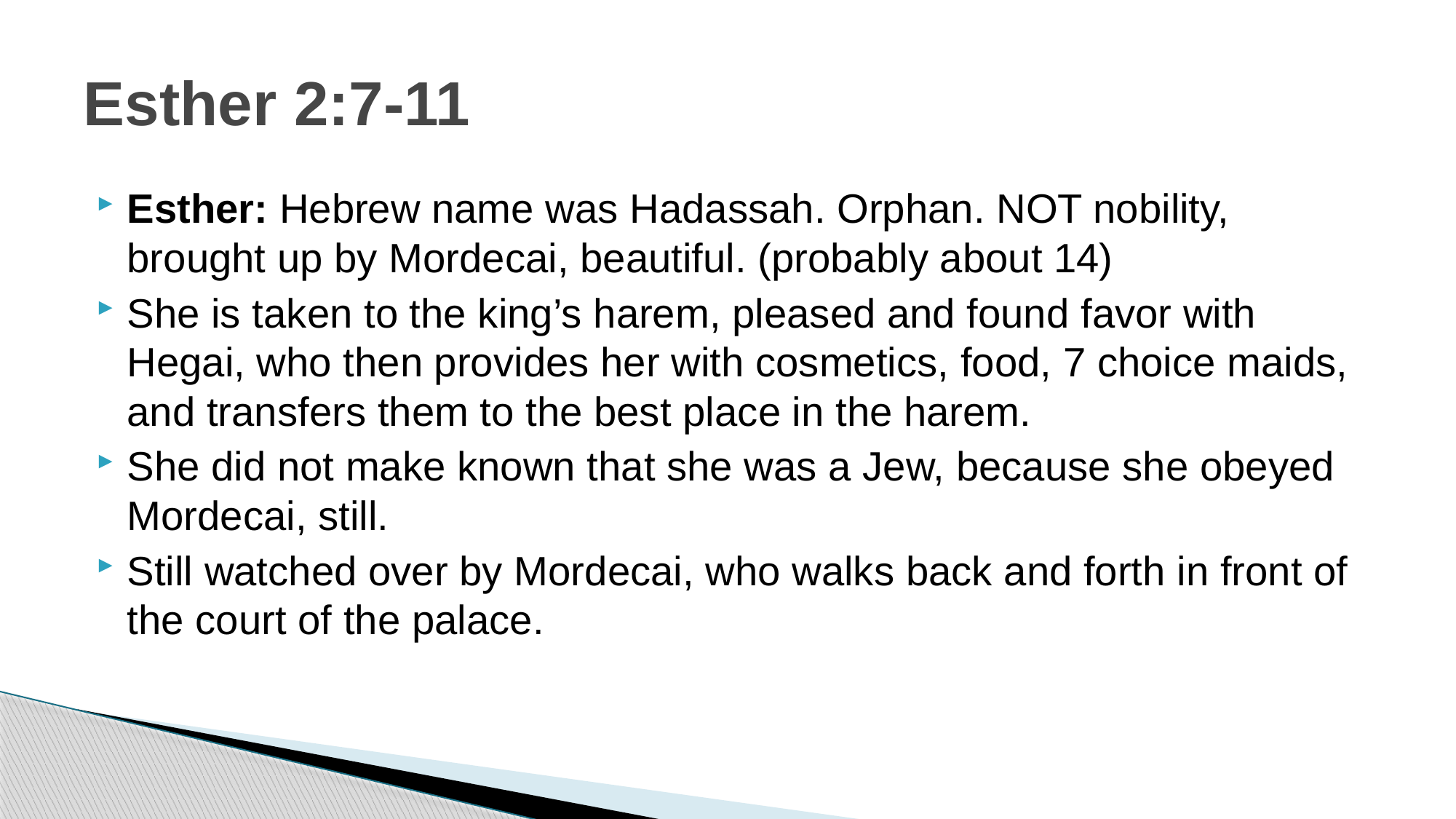

# Esther 2:7-11
Esther: Hebrew name was Hadassah. Orphan. NOT nobility, brought up by Mordecai, beautiful. (probably about 14)
She is taken to the king’s harem, pleased and found favor with Hegai, who then provides her with cosmetics, food, 7 choice maids, and transfers them to the best place in the harem.
She did not make known that she was a Jew, because she obeyed Mordecai, still.
Still watched over by Mordecai, who walks back and forth in front of the court of the palace.